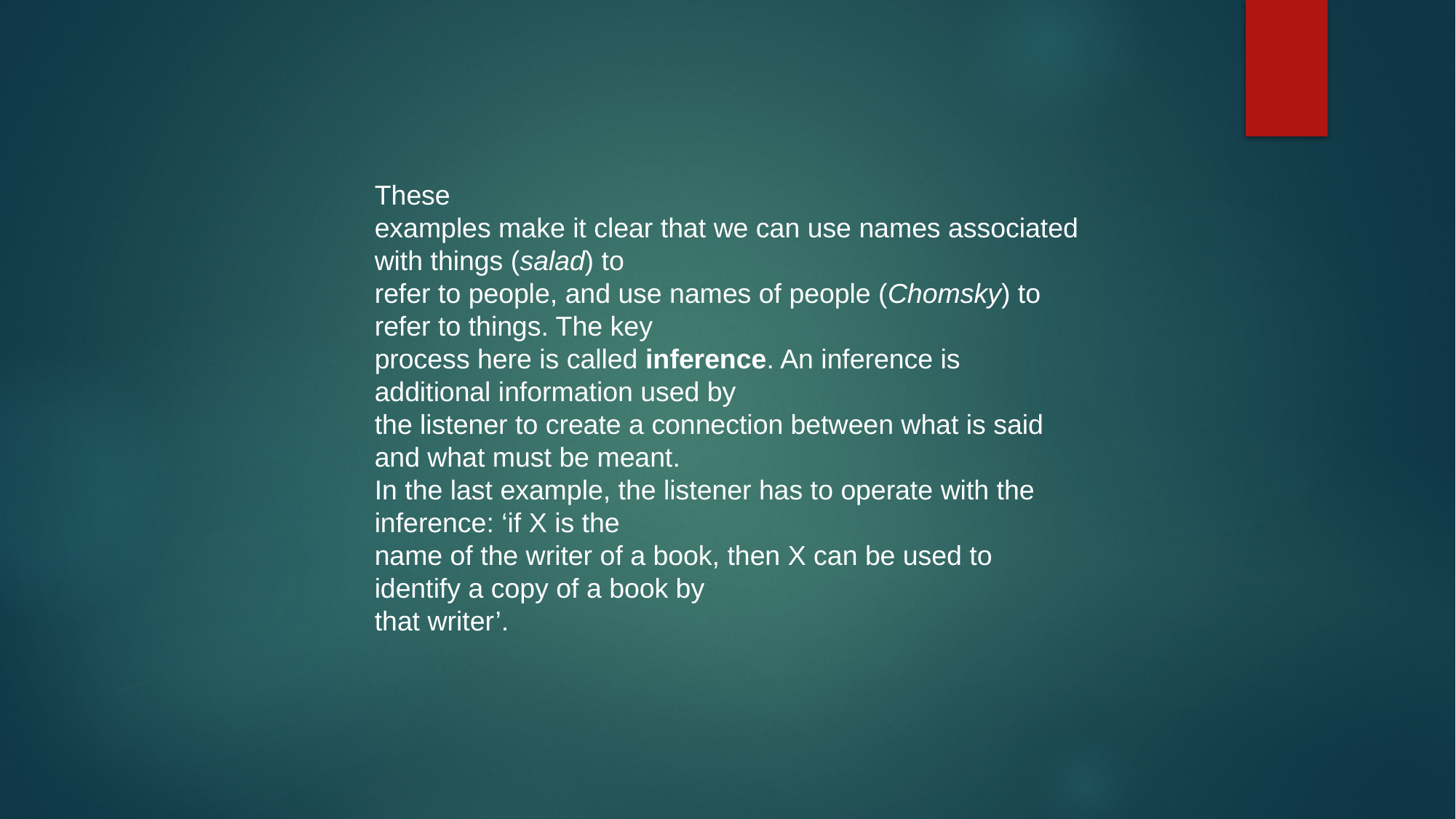

These
examples make it clear that we can use names associated with things (salad) to
refer to people, and use names of people (Chomsky) to refer to things. The key
process here is called inference. An inference is additional information used by
the listener to create a connection between what is said and what must be meant.
In the last example, the listener has to operate with the inference: ‘if X is the
name of the writer of a book, then X can be used to identify a copy of a book by
that writer’.